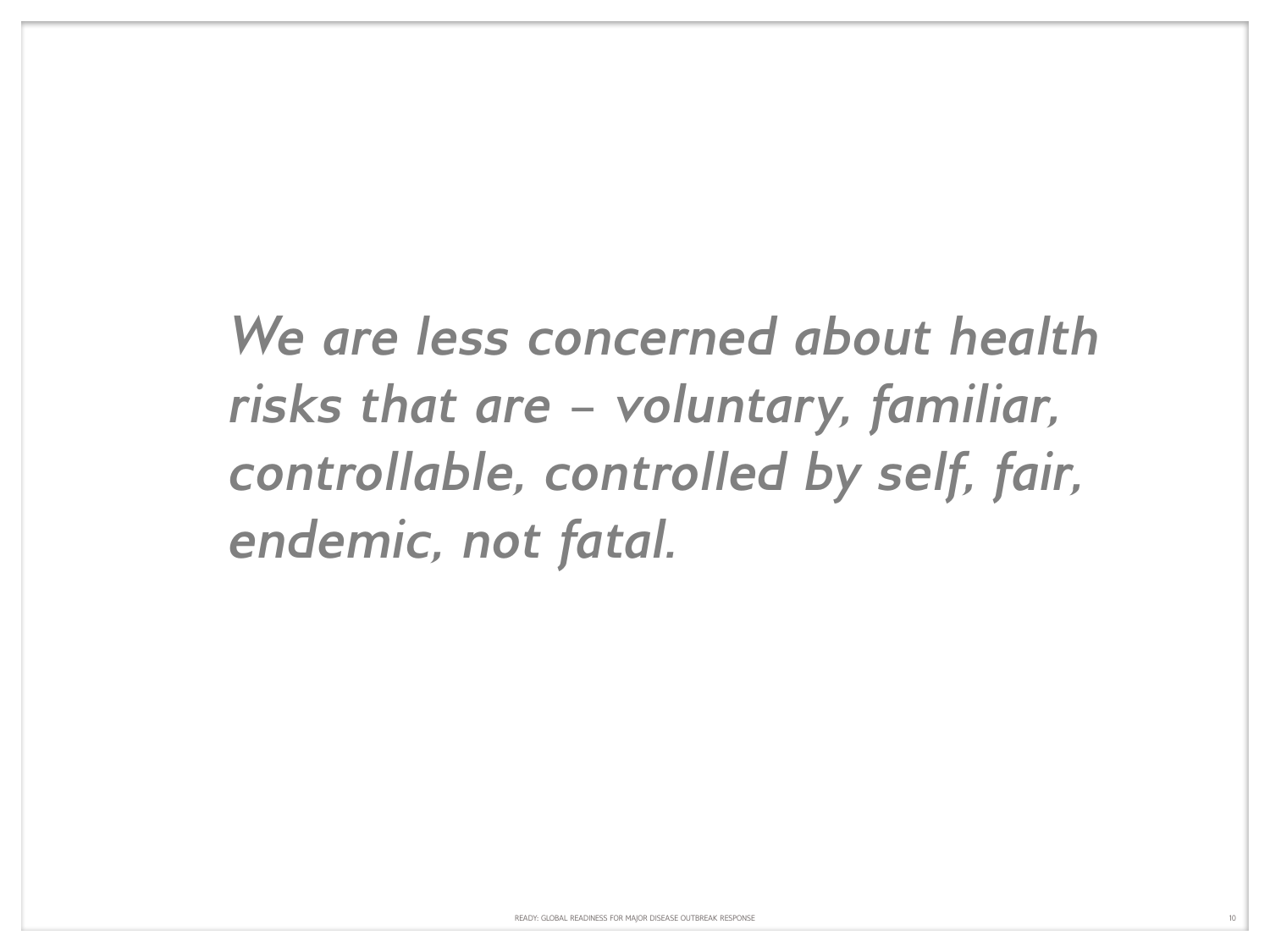

We are less concerned about health risks that are – voluntary, familiar,  controllable, controlled by self, fair, endemic, not fatal.

READY: GLOBAL READINESS FOR MAJOR DISEASE OUTBREAK RESPONSE
10